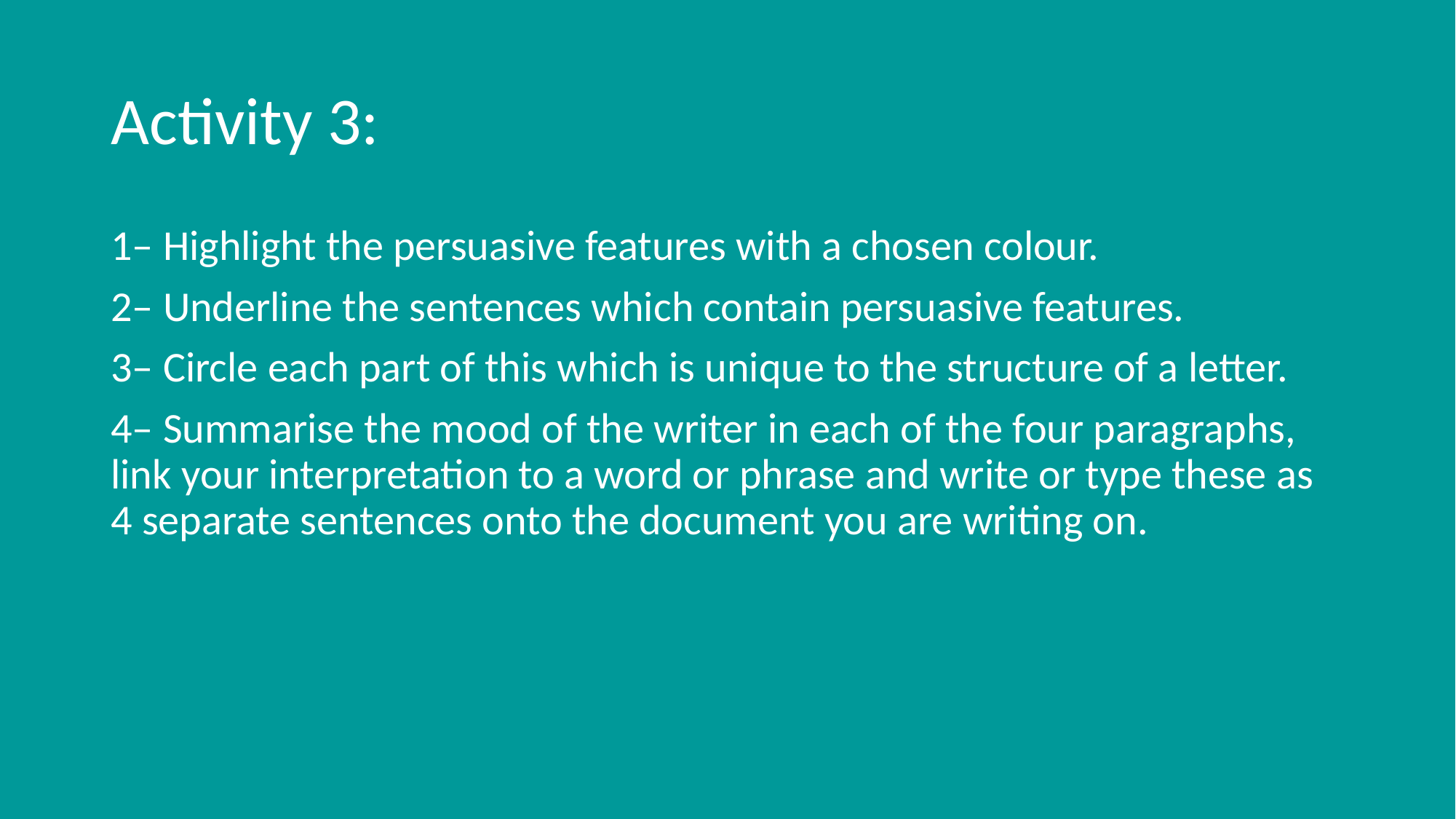

# Activity 3:
1– Highlight the persuasive features with a chosen colour.
2– Underline the sentences which contain persuasive features.
3– Circle each part of this which is unique to the structure of a letter.
4– Summarise the mood of the writer in each of the four paragraphs, link your interpretation to a word or phrase and write or type these as 4 separate sentences onto the document you are writing on.